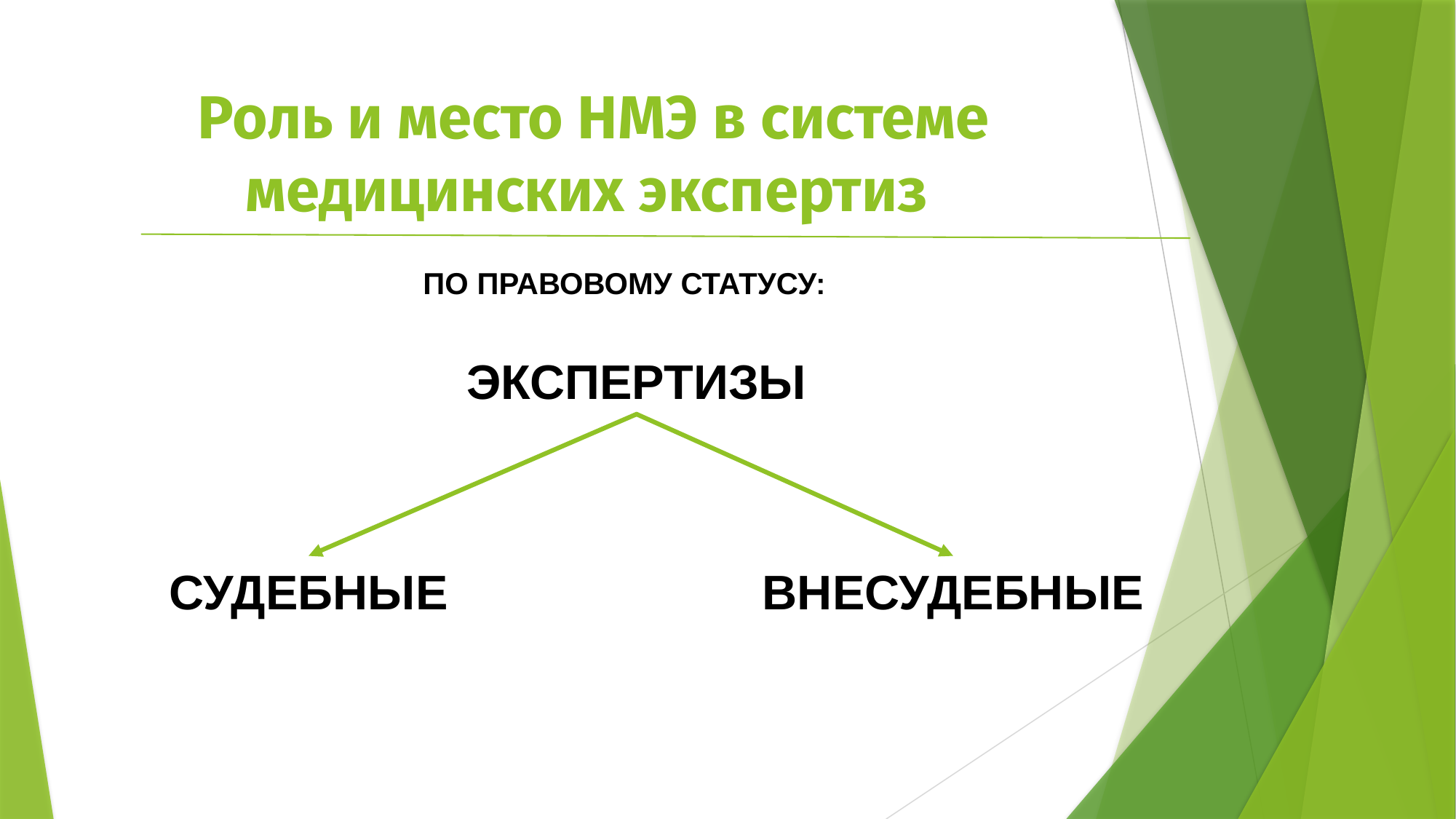

# Роль и место НМЭ в системе медицинских экспертиз
ПО ПРАВОВОМУ СТАТУСУ:
ЭКСПЕРТИЗЫ
СУДЕБНЫЕ
ВНЕСУДЕБНЫЕ